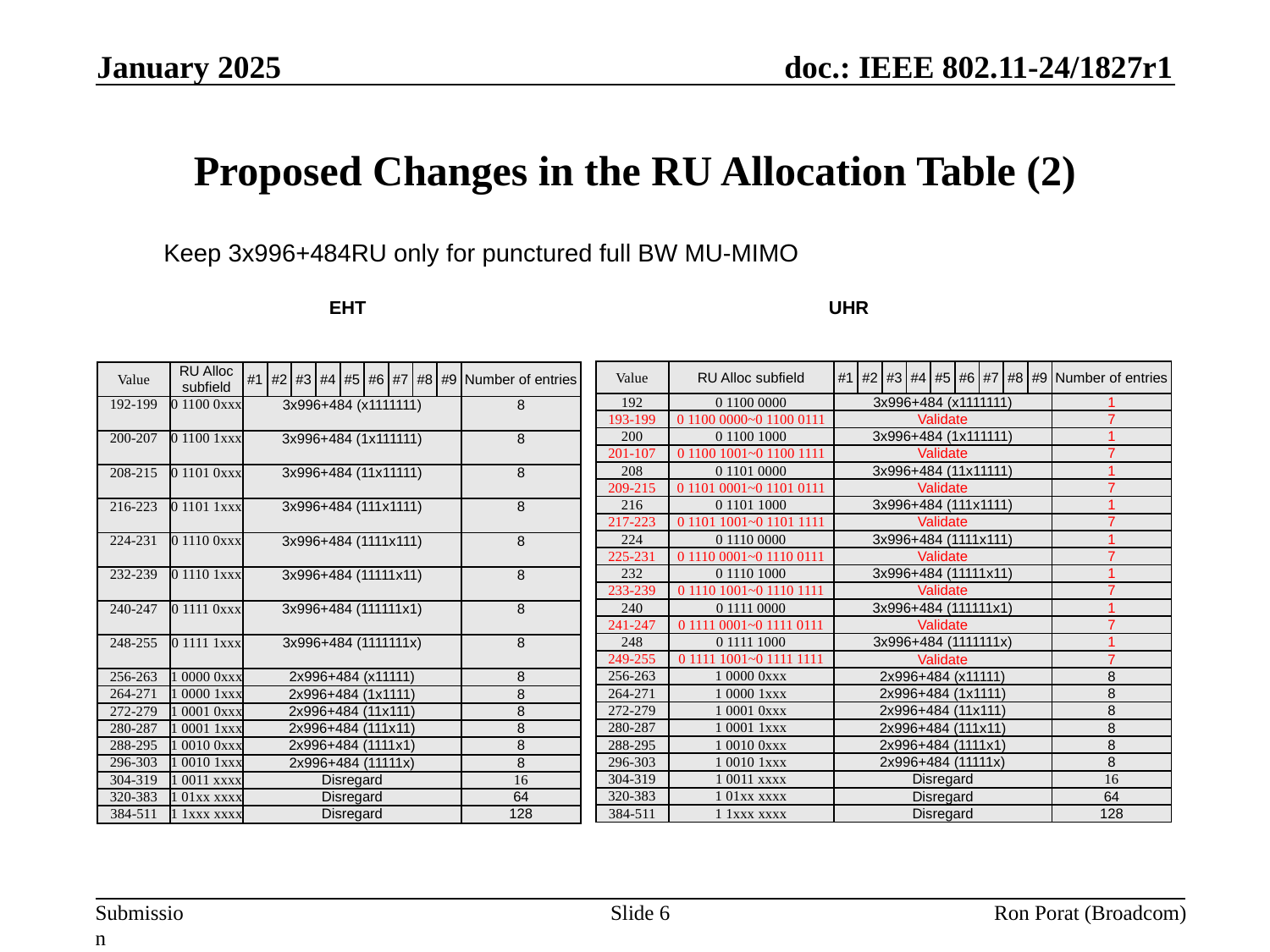

January 2025
# Proposed Changes in the RU Allocation Table (2)
Keep 3x996+484RU only for punctured full BW MU-MIMO

EHT
UHR
| Value | RU Alloc subfield | #1 | #2 | #3 | #4 | #5 | #6 | #7 | #8 | #9 | Number of entries |
| --- | --- | --- | --- | --- | --- | --- | --- | --- | --- | --- | --- |
| 192 | 0 1100 0000 | 3x996+484 (x1111111) |  |  |  |  |  |  |  |  | 1 |
| 193-199 | 0 1100 0000~0 1100 0111 | Validate |  |  |  |  |  |  |  |  | 7 |
| 200 | 0 1100 1000 | 3x996+484 (1x111111) |  |  |  |  |  |  |  |  | 1 |
| 201-107 | 0 1100 1001~0 1100 1111 | Validate |  |  |  |  |  |  |  |  | 7 |
| 208 | 0 1101 0000 | 3x996+484 (11x11111) |  |  |  |  |  |  |  |  | 1 |
| 209-215 | 0 1101 0001~0 1101 0111 | Validate |  |  |  |  |  |  |  |  | 7 |
| 216 | 0 1101 1000 | 3x996+484 (111x1111) |  |  |  |  |  |  |  |  | 1 |
| 217-223 | 0 1101 1001~0 1101 1111 | Validate |  |  |  |  |  |  |  |  | 7 |
| 224 | 0 1110 0000 | 3x996+484 (1111x111) |  |  |  |  |  |  |  |  | 1 |
| 225-231 | 0 1110 0001~0 1110 0111 | Validate |  |  |  |  |  |  |  |  | 7 |
| 232 | 0 1110 1000 | 3x996+484 (11111x11) |  |  |  |  |  |  |  |  | 1 |
| 233-239 | 0 1110 1001~0 1110 1111 | Validate |  |  |  |  |  |  |  |  | 7 |
| 240 | 0 1111 0000 | 3x996+484 (111111x1) |  |  |  |  |  |  |  |  | 1 |
| 241-247 | 0 1111 0001~0 1111 0111 | Validate |  |  |  |  |  |  |  |  | 7 |
| 248 | 0 1111 1000 | 3x996+484 (1111111x) |  |  |  |  |  |  |  |  | 1 |
| 249-255 | 0 1111 1001~0 1111 1111 | Validate |  |  |  |  |  |  |  |  | 7 |
| 256-263 | 1 0000 0xxx | 2x996+484 (x11111) |  |  |  |  |  |  |  |  | 8 |
| 264-271 | 1 0000 1xxx | 2x996+484 (1x1111) |  |  |  |  |  |  |  |  | 8 |
| 272-279 | 1 0001 0xxx | 2x996+484 (11x111) |  |  |  |  |  |  |  |  | 8 |
| 280-287 | 1 0001 1xxx | 2x996+484 (111x11) |  |  |  |  |  |  |  |  | 8 |
| 288-295 | 1 0010 0xxx | 2x996+484 (1111x1) |  |  |  |  |  |  |  |  | 8 |
| 296-303 | 1 0010 1xxx | 2x996+484 (11111x) |  |  |  |  |  |  |  |  | 8 |
| 304-319 | 1 0011 xxxx | Disregard |  |  |  |  |  |  |  |  | 16 |
| 320-383 | 1 01xx xxxx | Disregard |  |  |  |  |  |  |  |  | 64 |
| 384-511 | 1 1xxx xxxx | Disregard |  |  |  |  |  |  |  |  | 128 |
| Value | RU Alloc subfield | #1 | #2 | #3 | #4 | #5 | #6 | #7 | #8 | #9 | Number of entries |
| --- | --- | --- | --- | --- | --- | --- | --- | --- | --- | --- | --- |
| 192-199 | 0 1100 0xxx | 3x996+484 (x1111111) |  |  |  |  |  |  |  |  | 8 |
| 200-207 | 0 1100 1xxx | 3x996+484 (1x111111) |  |  |  |  |  |  |  |  | 8 |
| 208-215 | 0 1101 0xxx | 3x996+484 (11x11111) |  |  |  |  |  |  |  |  | 8 |
| 216-223 | 0 1101 1xxx | 3x996+484 (111x1111) |  |  |  |  |  |  |  |  | 8 |
| 224-231 | 0 1110 0xxx | 3x996+484 (1111x111) |  |  |  |  |  |  |  |  | 8 |
| 232-239 | 0 1110 1xxx | 3x996+484 (11111x11) |  |  |  |  |  |  |  |  | 8 |
| 240-247 | 0 1111 0xxx | 3x996+484 (111111x1) |  |  |  |  |  |  |  |  | 8 |
| 248-255 | 0 1111 1xxx | 3x996+484 (1111111x) |  |  |  |  |  |  |  |  | 8 |
| 256-263 | 1 0000 0xxx | 2x996+484 (x11111) |  |  |  |  |  |  |  |  | 8 |
| 264-271 | 1 0000 1xxx | 2x996+484 (1x1111) |  |  |  |  |  |  |  |  | 8 |
| 272-279 | 1 0001 0xxx | 2x996+484 (11x111) |  |  |  |  |  |  |  |  | 8 |
| 280-287 | 1 0001 1xxx | 2x996+484 (111x11) |  |  |  |  |  |  |  |  | 8 |
| 288-295 | 1 0010 0xxx | 2x996+484 (1111x1) |  |  |  |  |  |  |  |  | 8 |
| 296-303 | 1 0010 1xxx | 2x996+484 (11111x) |  |  |  |  |  |  |  |  | 8 |
| 304-319 | 1 0011 xxxx | Disregard |  |  |  |  |  |  |  |  | 16 |
| 320-383 | 1 01xx xxxx | Disregard |  |  |  |  |  |  |  |  | 64 |
| 384-511 | 1 1xxx xxxx | Disregard |  |  |  |  |  |  |  |  | 128 |
Slide 6
Ron Porat (Broadcom)